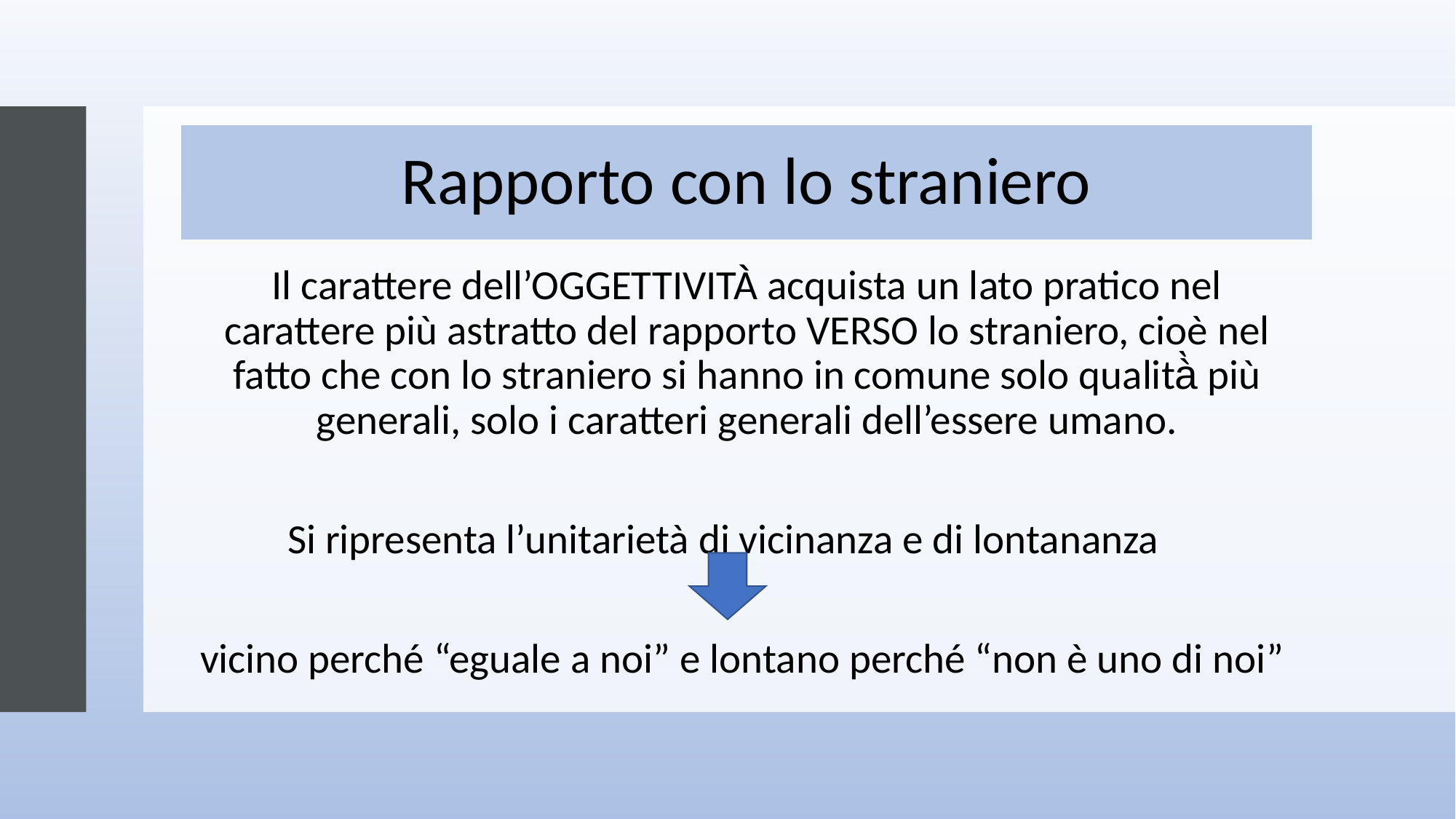

# Rapporto con lo straniero
Il carattere dell’OGGETTIVITÀ acquista un lato pratico nel carattere più astratto del rapporto VERSO lo straniero, cioè nel fatto che con lo straniero si hanno in comune solo qualità̀ più generali, solo i caratteri generali dell’essere umano.

Si ripresenta l’unitarietà di vicinanza e di lontananza

vicino perché “eguale a noi” e lontano perché “non è uno di noi”